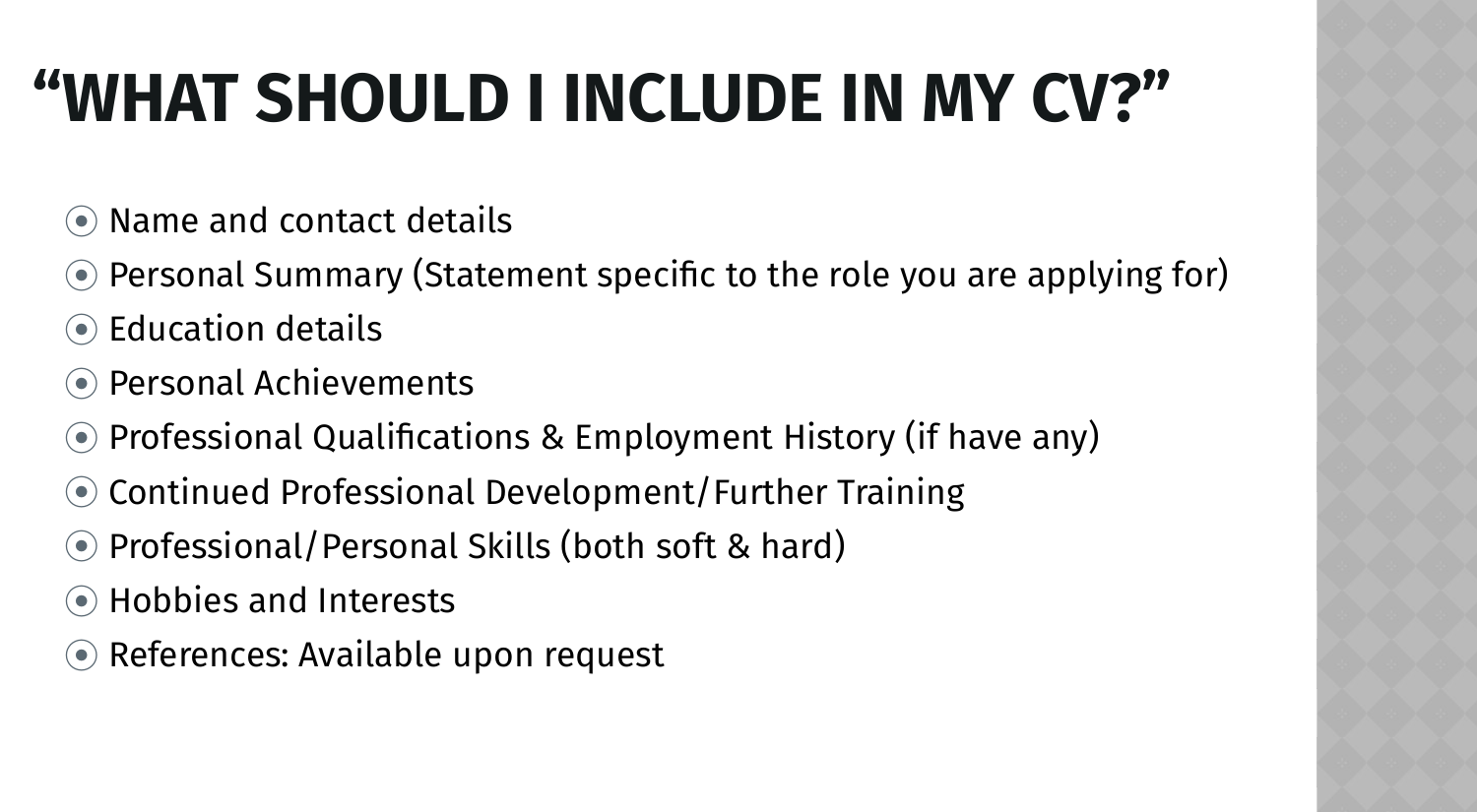

# “WHAT SHOULD I INCLUDE IN MY CV?”
Name and contact details
Personal Summary (Statement specific to the role you are applying for)
Education details
Personal Achievements
Professional Qualifications & Employment History (if have any)
Continued Professional Development/Further Training
Professional/Personal Skills (both soft & hard)
Hobbies and Interests
References: Available upon request